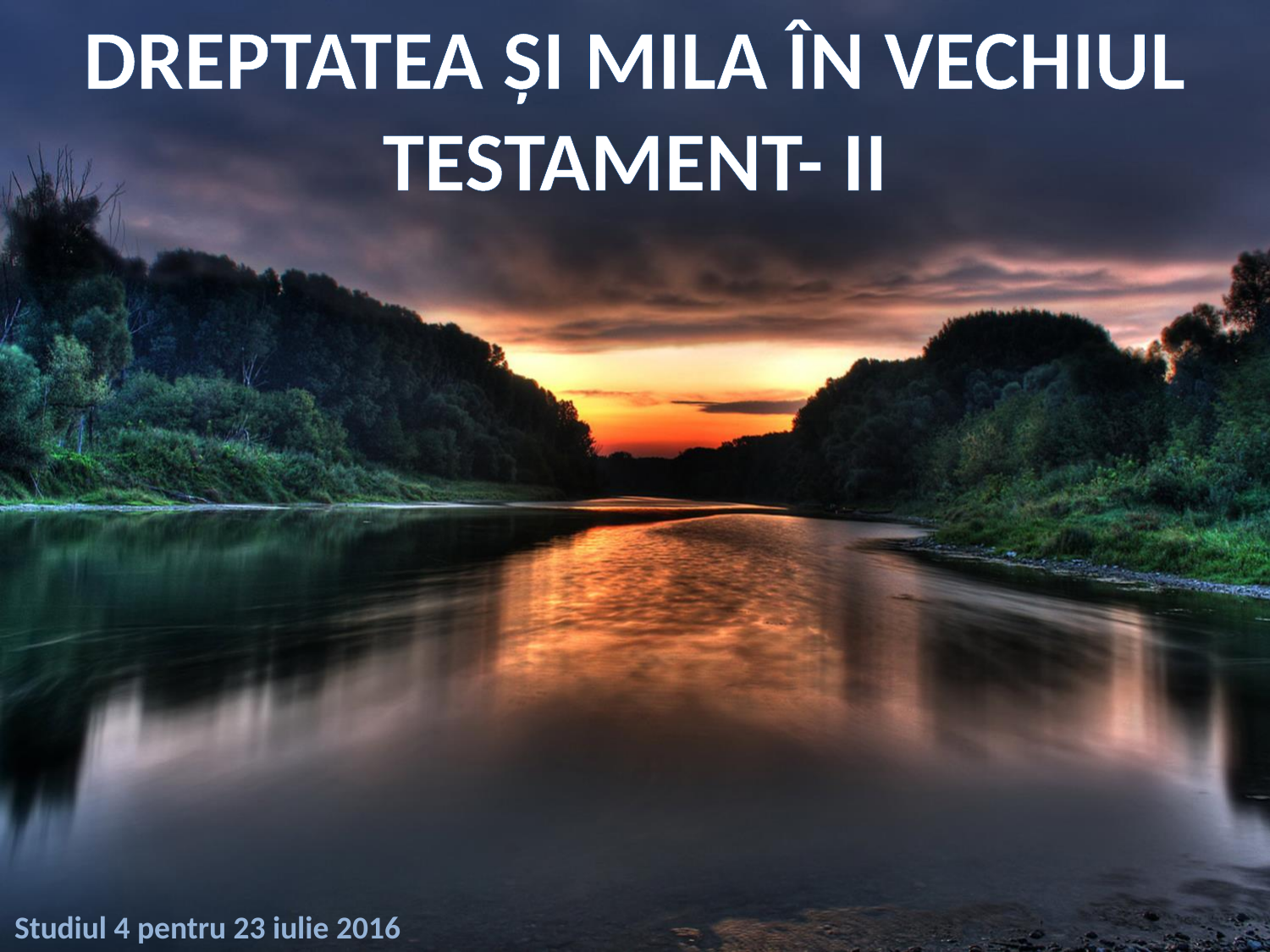

DREPTATEA ȘI MILA ÎN VECHIUL TESTAMENT- II
Studiul 4 pentru 23 iulie 2016